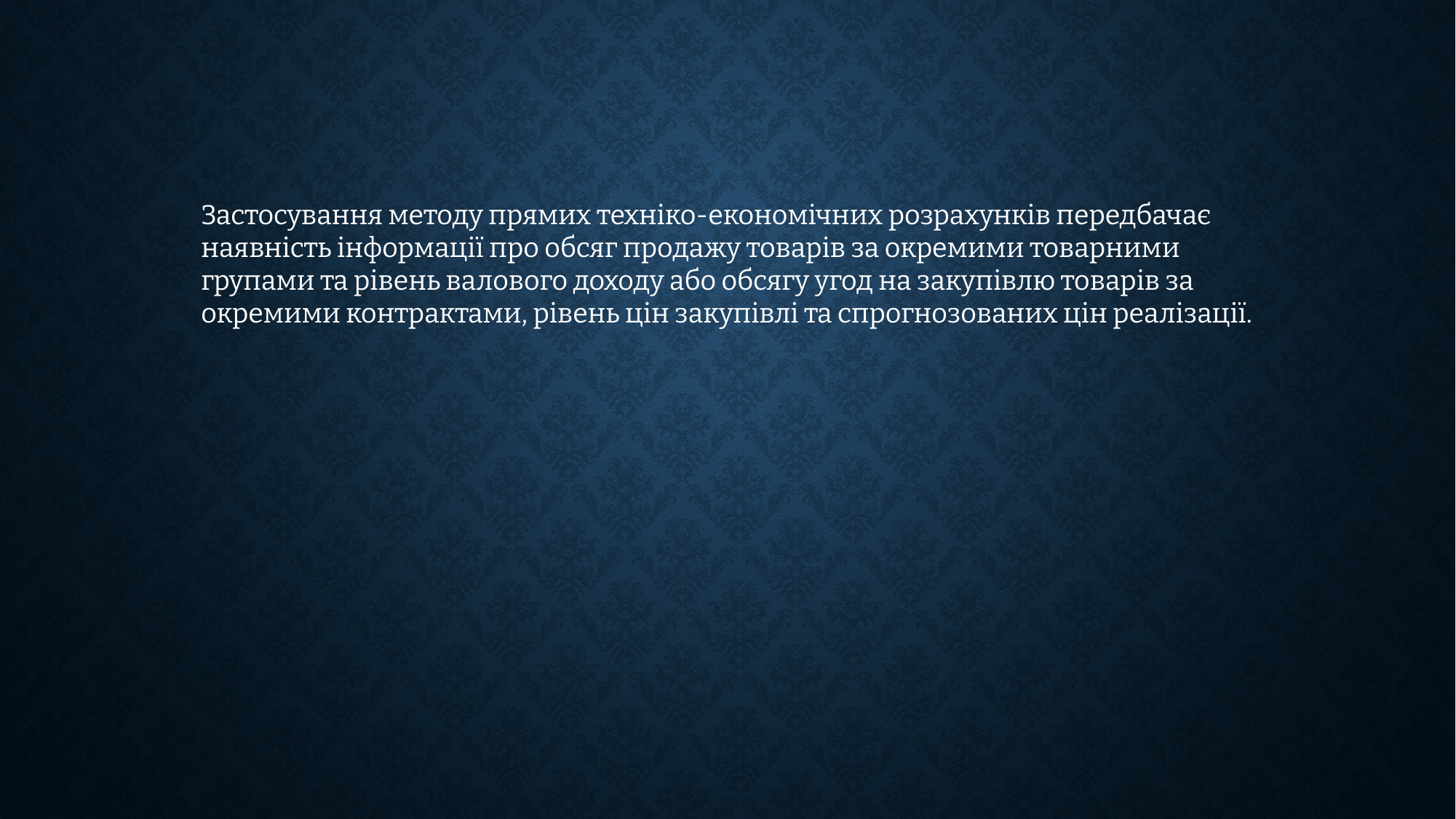

Застосування методу прямих техніко-економічних розрахунків передбачає наявність інформації про обсяг продажу товарів за окремими товарними групами та рівень валового доходу або обсягу угод на закупівлю товарів за окремими контрактами, рівень цін закупівлі та спрогнозованих цін реалізації.